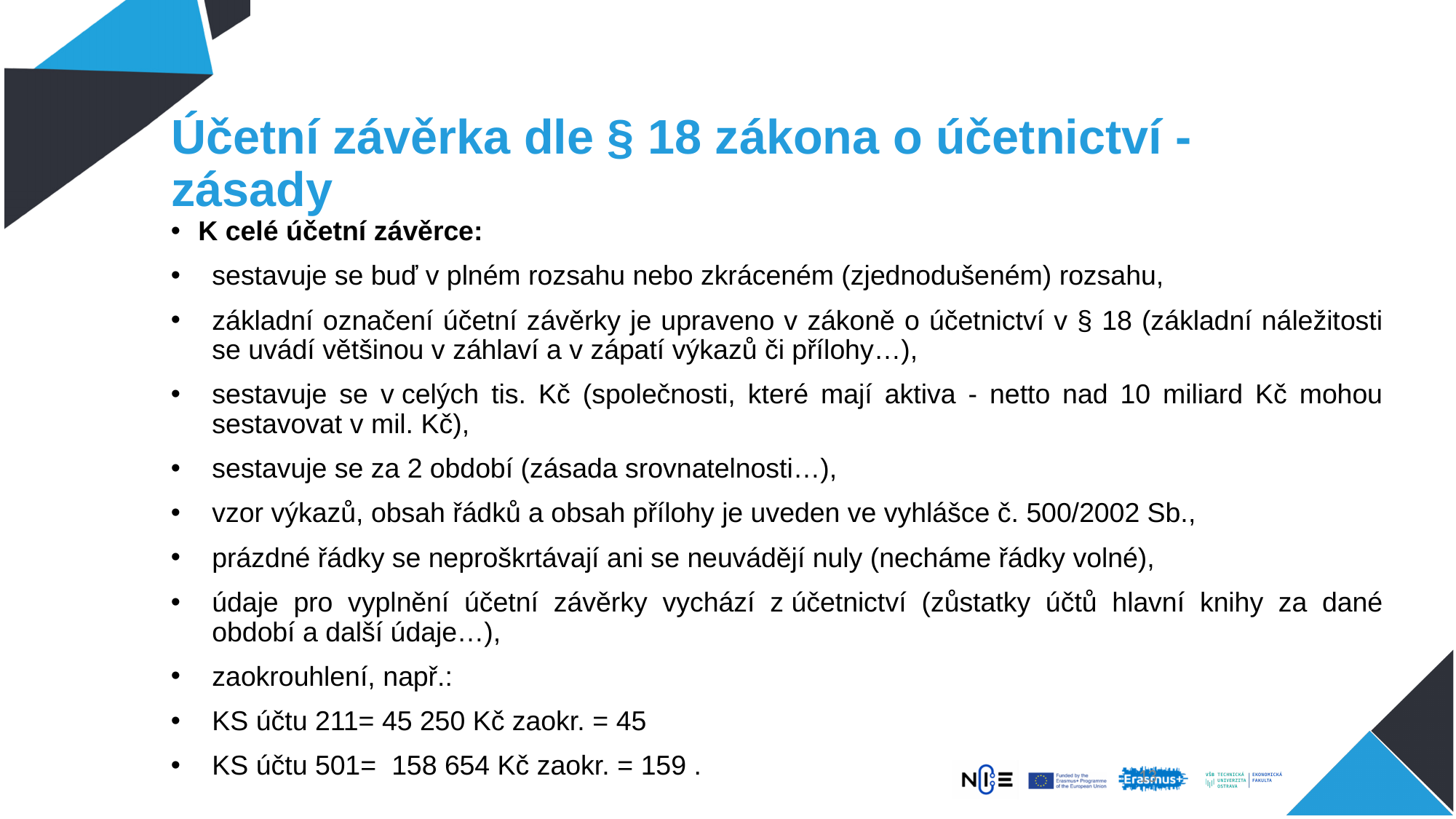

Účetní závěrka dle § 18 zákona o účetnictví - zásady
K celé účetní závěrce:
sestavuje se buď v plném rozsahu nebo zkráceném (zjednodušeném) rozsahu,
základní označení účetní závěrky je upraveno v zákoně o účetnictví v § 18 (základní náležitosti se uvádí většinou v záhlaví a v zápatí výkazů či přílohy…),
sestavuje se v celých tis. Kč (společnosti, které mají aktiva - netto nad 10 miliard Kč mohou sestavovat v mil. Kč),
sestavuje se za 2 období (zásada srovnatelnosti…),
vzor výkazů, obsah řádků a obsah přílohy je uveden ve vyhlášce č. 500/2002 Sb.,
prázdné řádky se neproškrtávají ani se neuvádějí nuly (necháme řádky volné),
údaje pro vyplnění účetní závěrky vychází z účetnictví (zůstatky účtů hlavní knihy za dané období a další údaje…),
zaokrouhlení, např.:
KS účtu 211= 45 250 Kč zaokr. = 45
KS účtu 501=  158 654 Kč zaokr. = 159 .

13